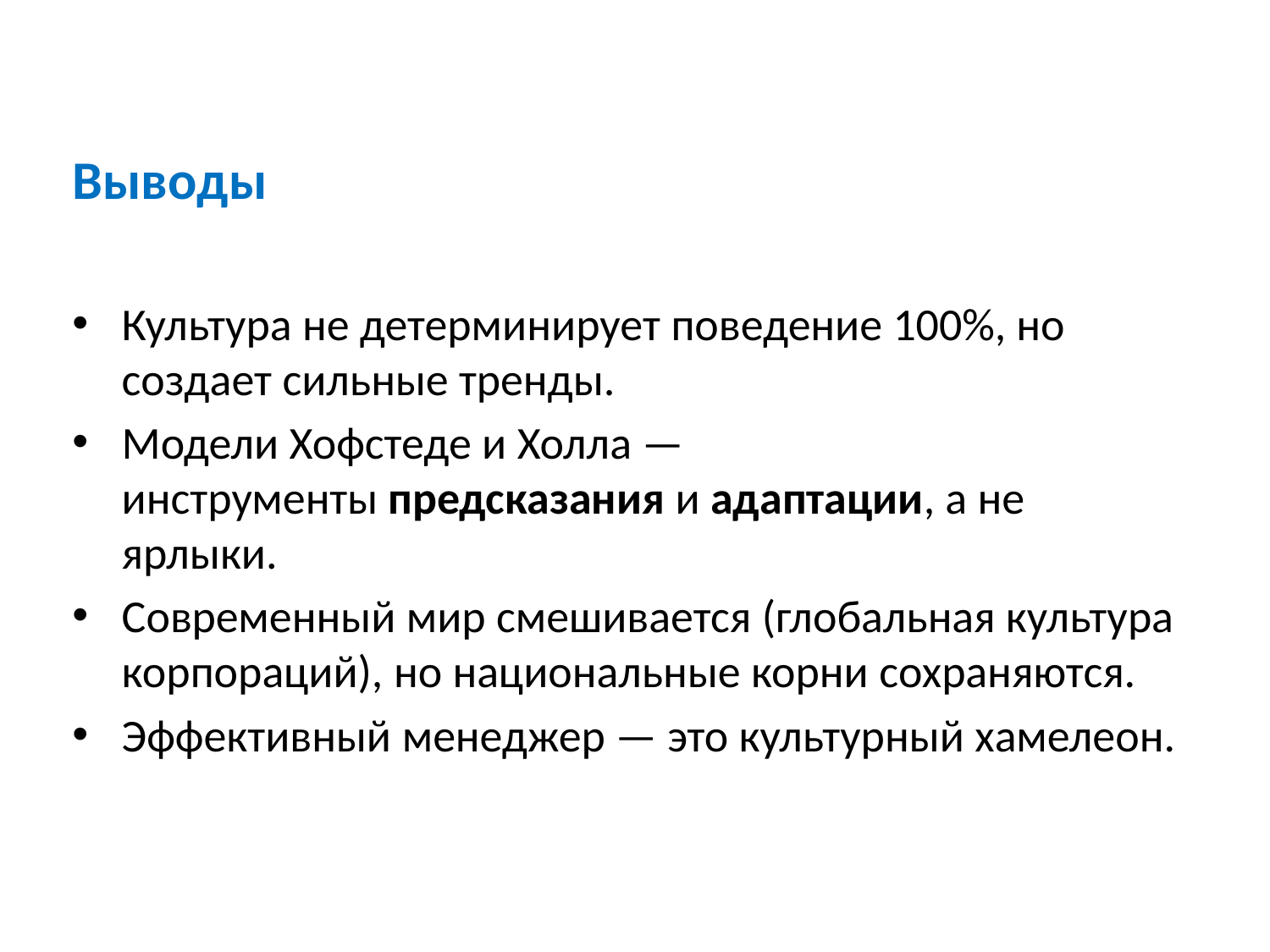

Выводы

Культура не детерминирует поведение 100%, но создает сильные тренды.
Модели Хофстеде и Холла — инструменты предсказания и адаптации, а не ярлыки.
Современный мир смешивается (глобальная культура корпораций), но национальные корни сохраняются.
Эффективный менеджер — это культурный хамелеон.